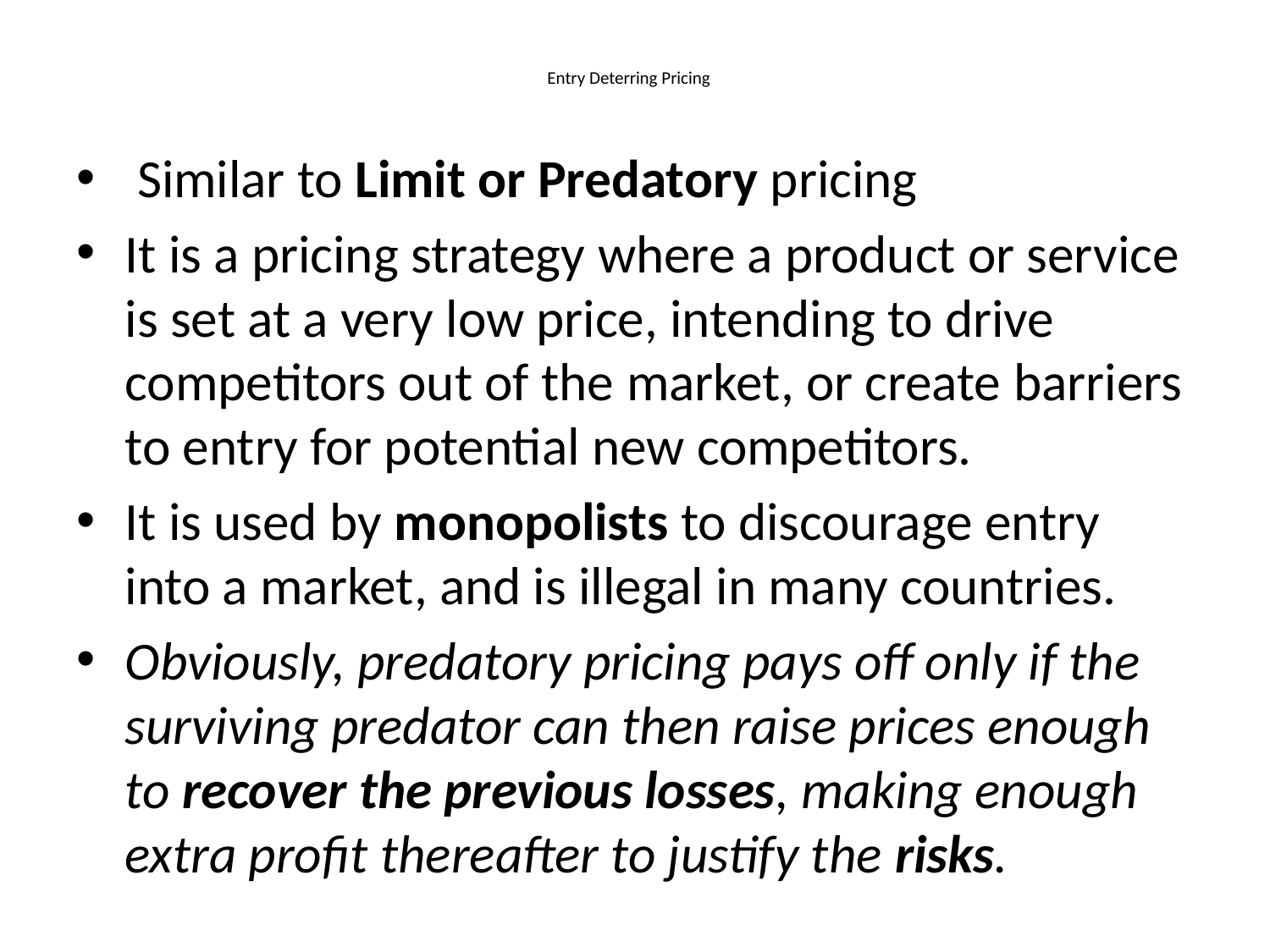

# Entry Deterring Pricing
 Similar to Limit or Predatory pricing
It is a pricing strategy where a product or service is set at a very low price, intending to drive competitors out of the market, or create barriers to entry for potential new competitors.
It is used by monopolists to discourage entry into a market, and is illegal in many countries.
Obviously, predatory pricing pays off only if the surviving predator can then raise prices enough to recover the previous losses, making enough extra profit thereafter to justify the risks.